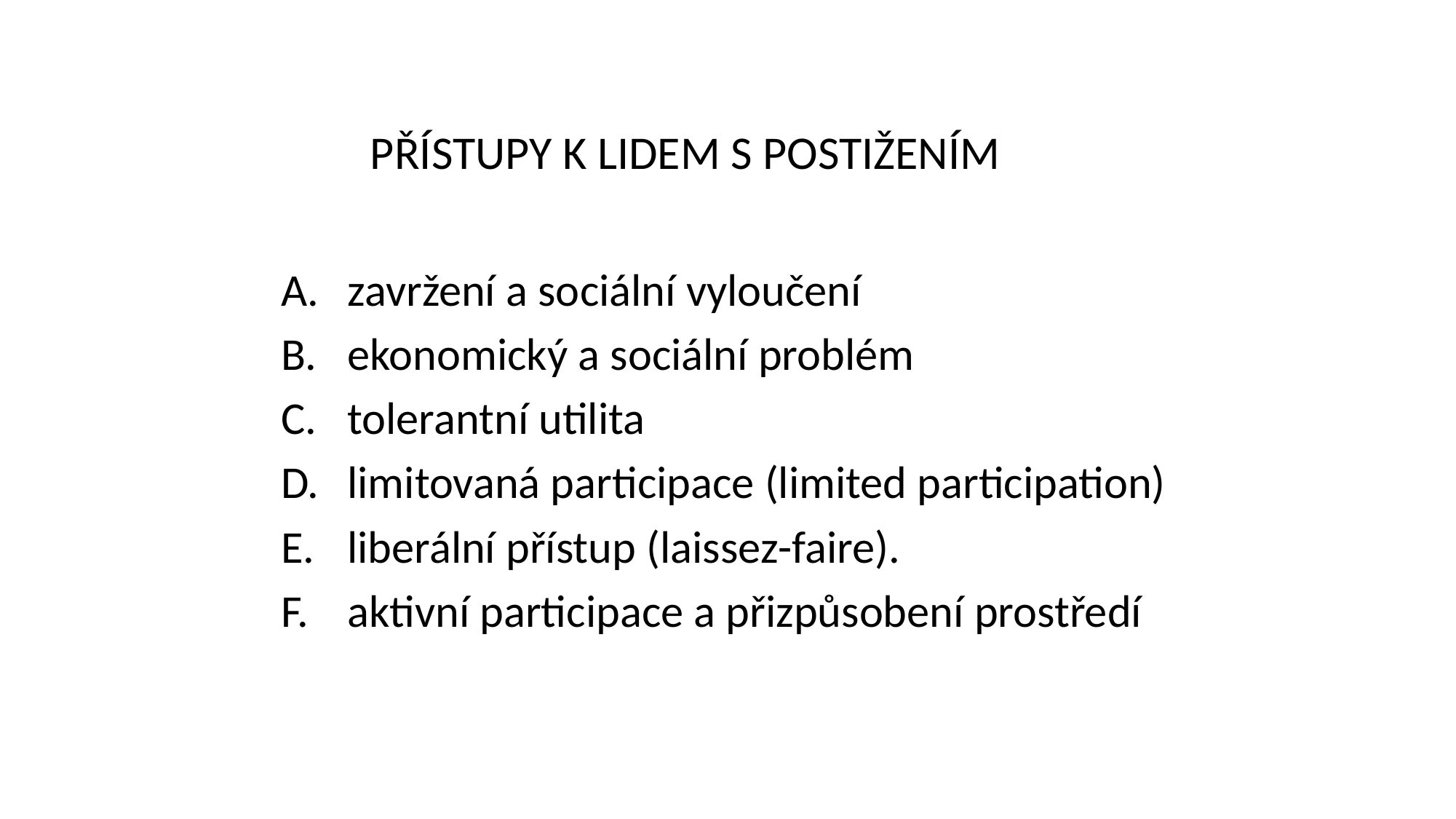

# Přístupy k lidem s postižením
zavržení a sociální vyloučení
ekonomický a sociální problém
tolerantní utilita
limitovaná participace (limited participation)
liberální přístup (laissez-faire).
aktivní participace a přizpůsobení prostředí